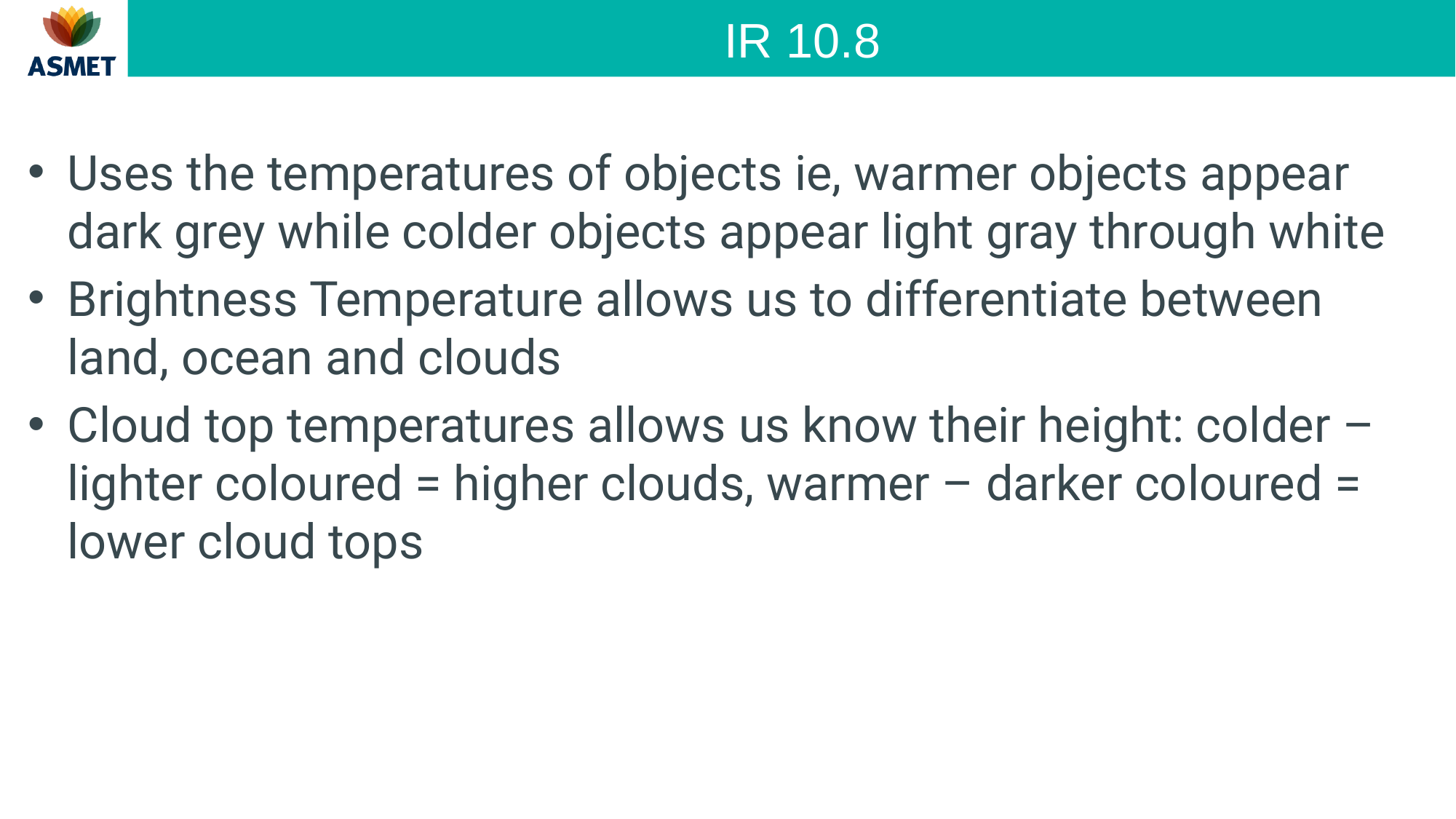

# IR 10.8
Uses the temperatures of objects ie, warmer objects appear dark grey while colder objects appear light gray through white
Brightness Temperature allows us to differentiate between land, ocean and clouds
Cloud top temperatures allows us know their height: colder – lighter coloured = higher clouds, warmer – darker coloured = lower cloud tops